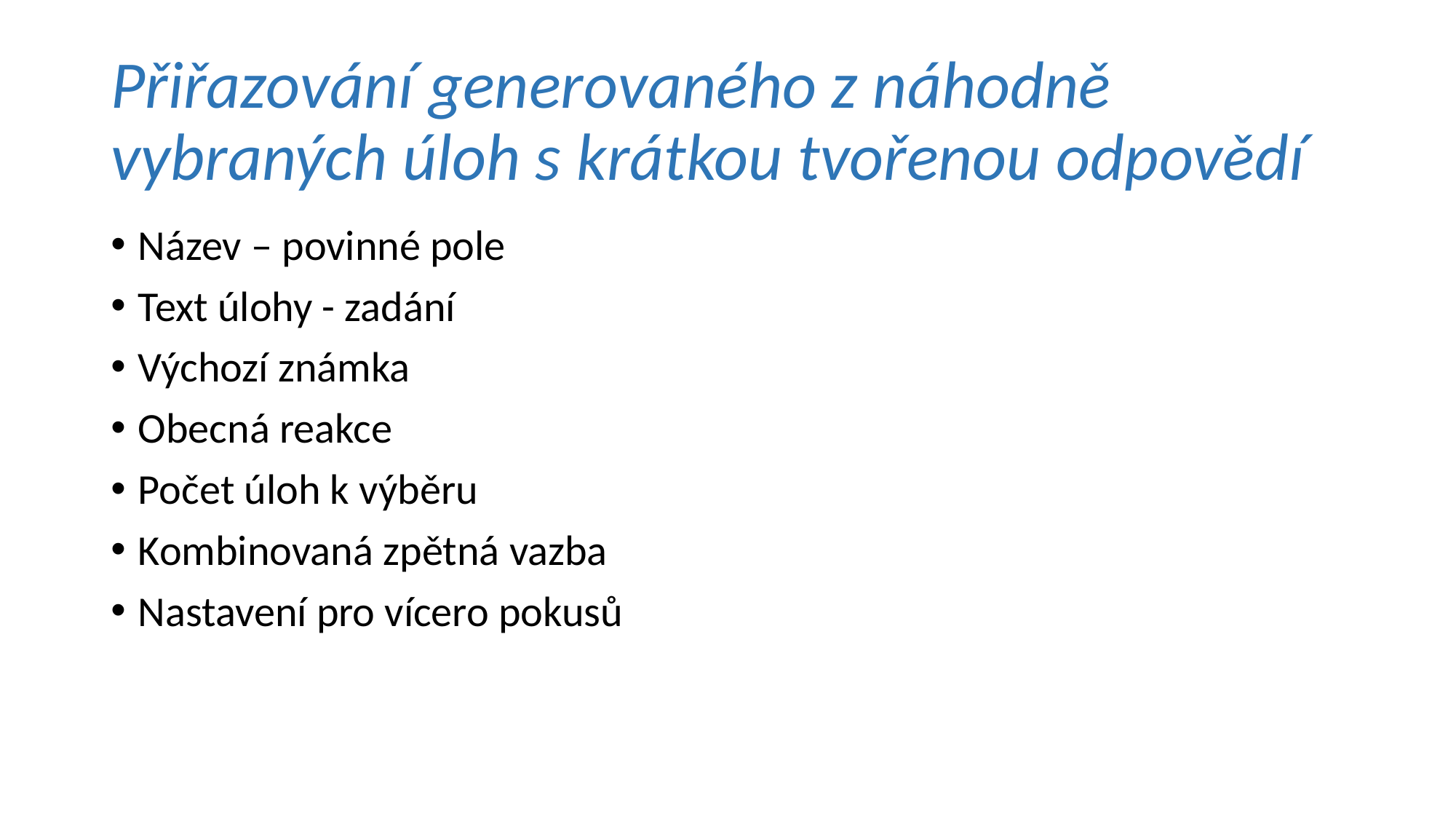

# Přiřazování generovaného z náhodně vybraných úloh s krátkou tvořenou odpovědí
Název – povinné pole
Text úlohy - zadání
Výchozí známka
Obecná reakce
Počet úloh k výběru
Kombinovaná zpětná vazba
Nastavení pro vícero pokusů